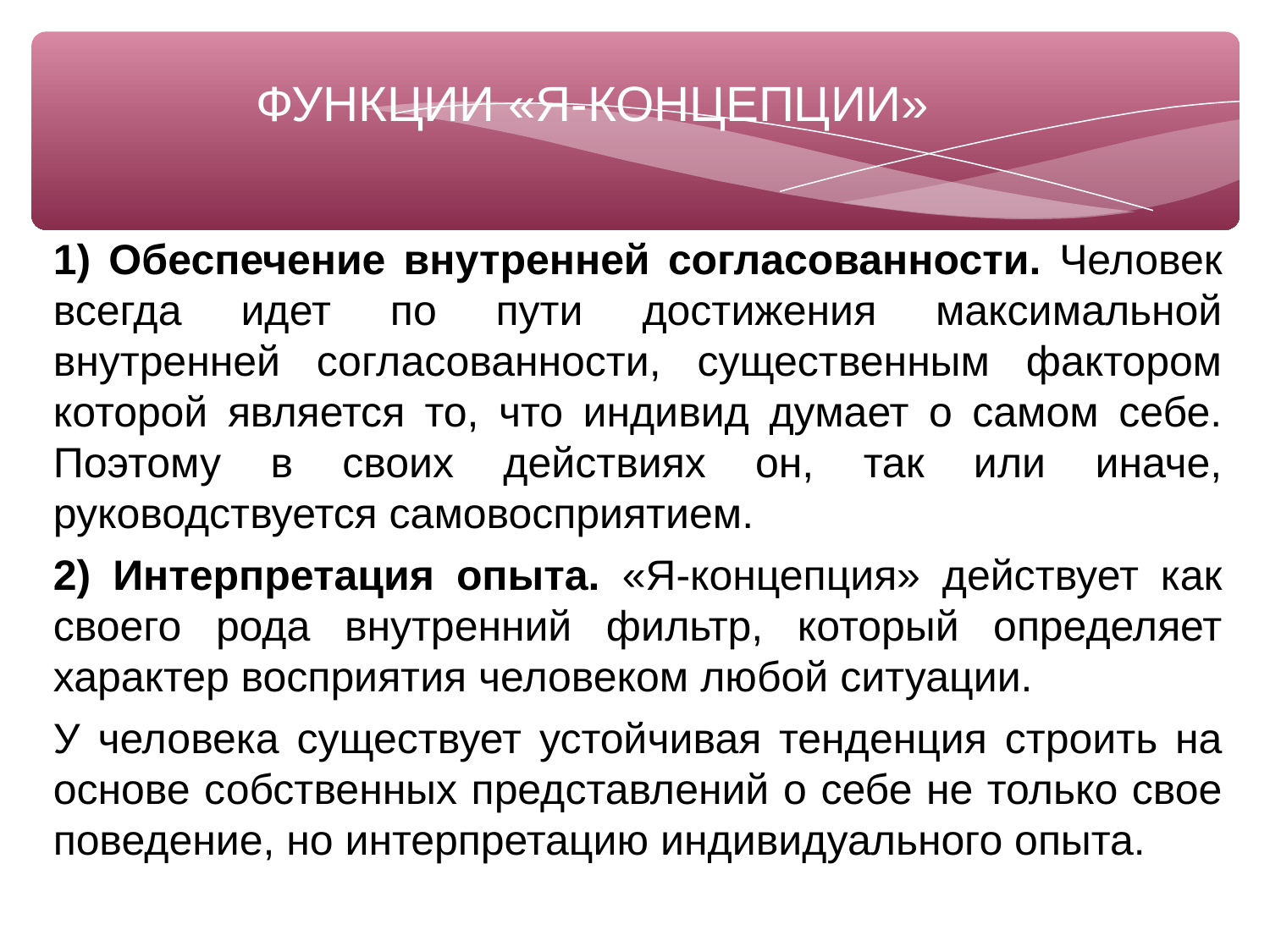

# ФУНКЦИИ «Я-КОНЦЕПЦИИ»
1) Обеспечение внутренней согласованности. Человек всегда идет по пути достижения максимальной внутренней согласованности, существенным фактором которой является то, что индивид думает о самом себе. Поэтому в своих действиях он, так или иначе, руководствуется самовосприятием.
2) Интерпретация опыта. «Я-концепция» действует как своего рода внутренний фильтр, который определяет характер восприятия человеком любой ситуации.
У человека существует устойчивая тенденция строить на основе собственных представлений о себе не только свое поведение, но интерпретацию индивидуального опыта.